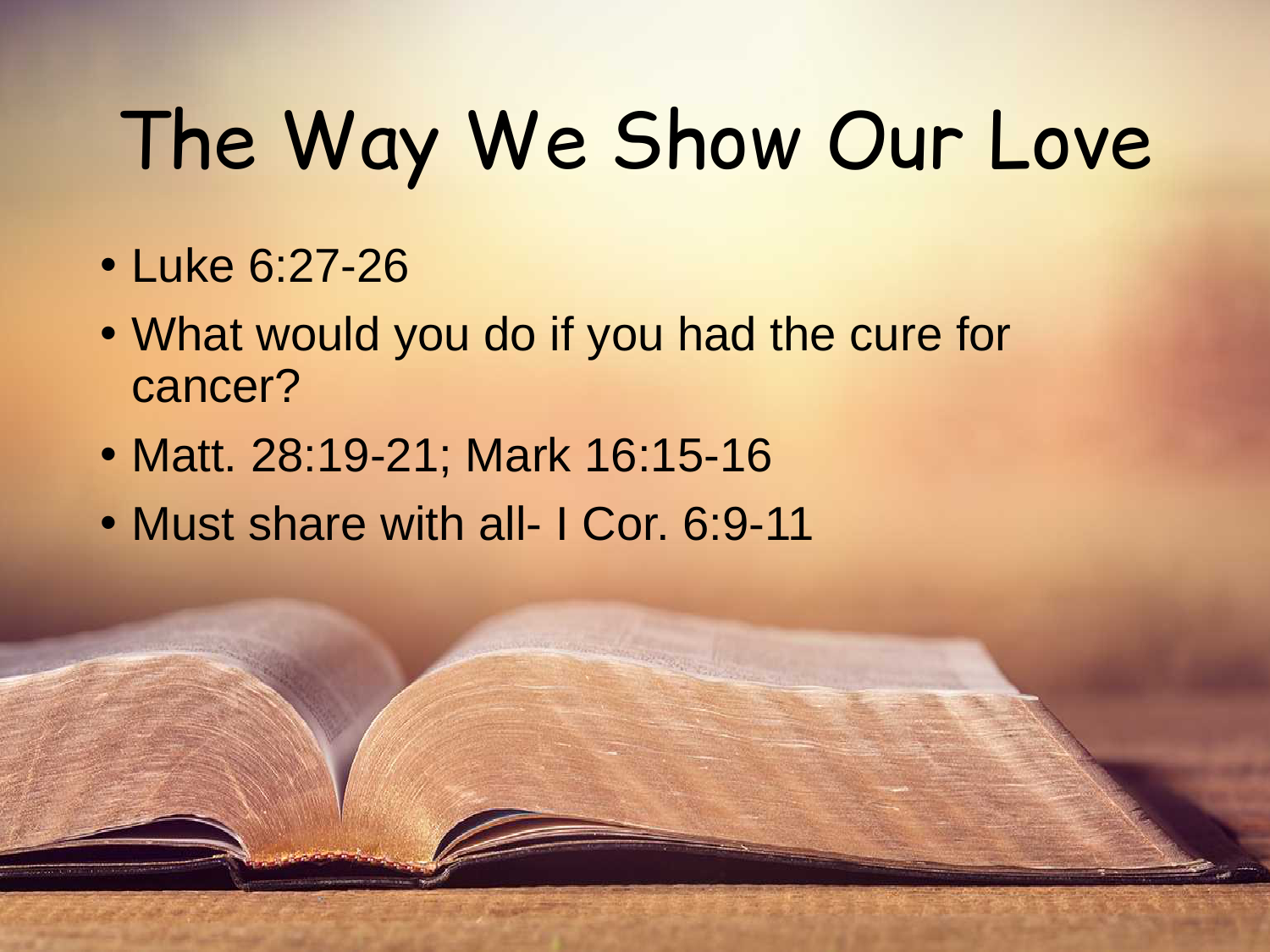

# The Way We Show Our Love
Luke 6:27-26
What would you do if you had the cure for cancer?
Matt. 28:19-21; Mark 16:15-16
Must share with all- I Cor. 6:9-11